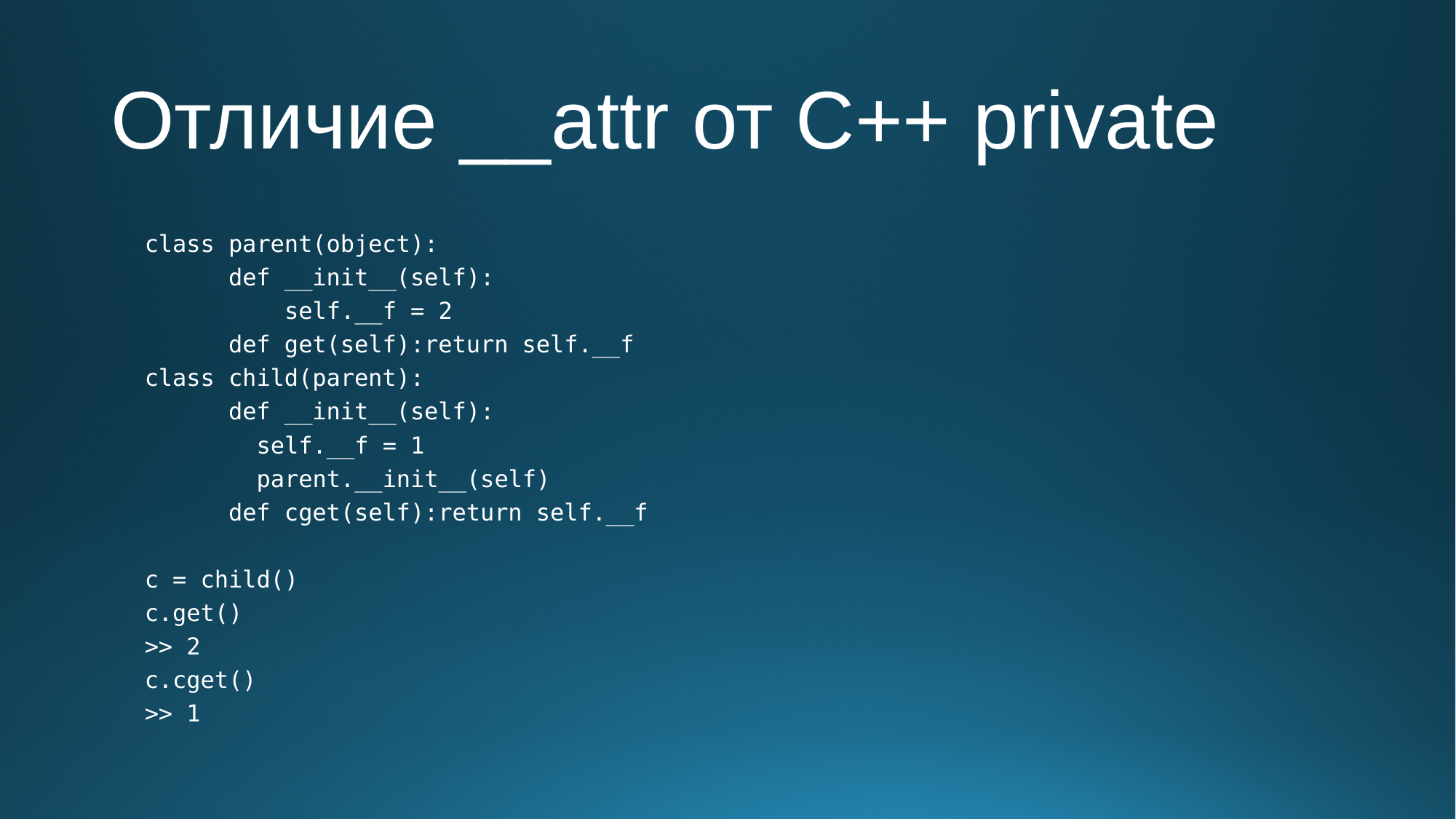

# Отличие __attr от C++ private
class parent(object):
      def __init__(self):
          self.__f = 2
      def get(self):return self.__f
class child(parent):
      def __init__(self):
        self.__f = 1
        parent.__init__(self)
      def cget(self):return self.__f

c = child()
c.get()
>> 2
c.cget()
>> 1